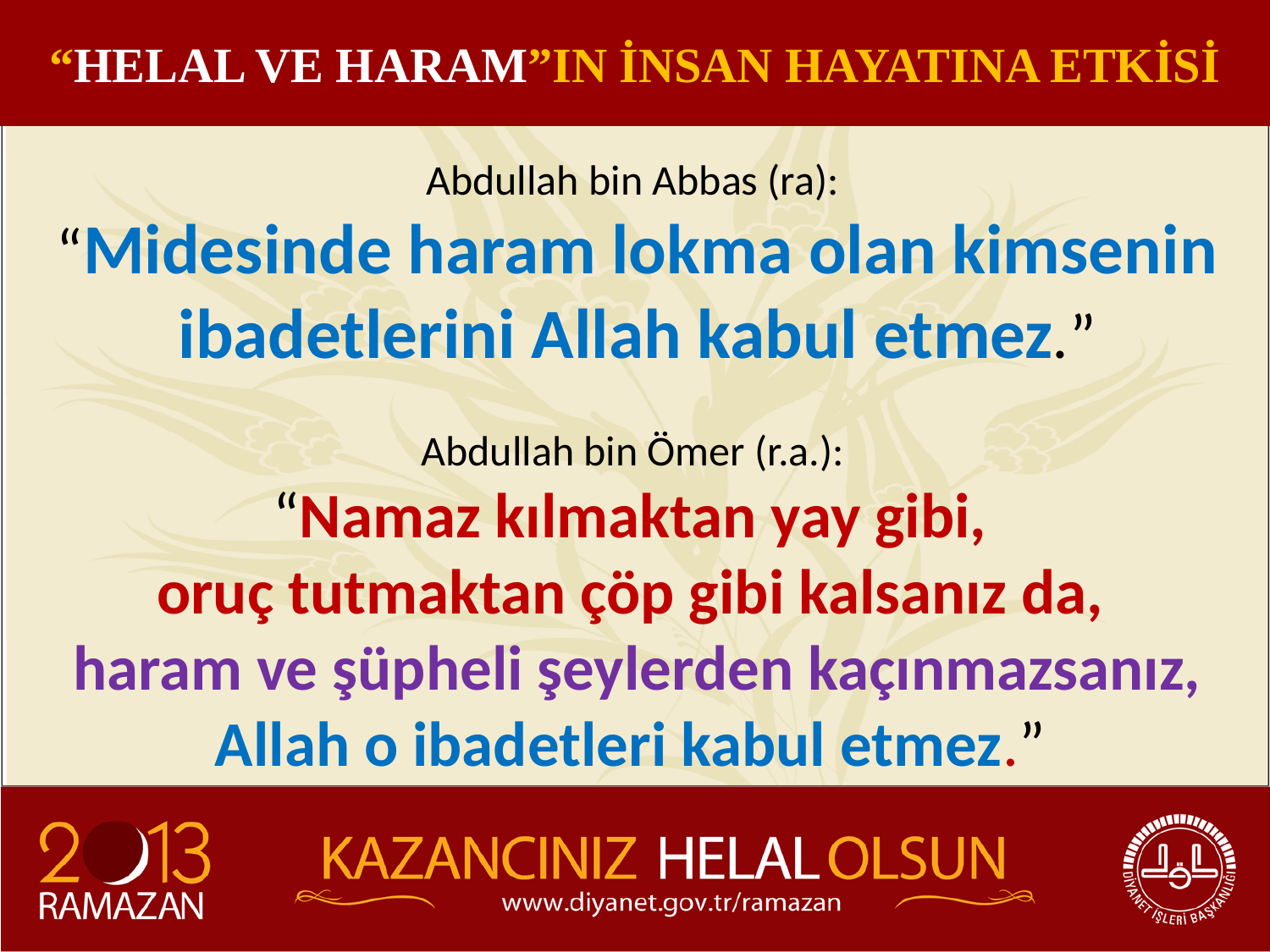

“HELAL VE HARAM”IN İNSAN HAYATINA ETKİSİ
Abdullah bin Abbas (ra):
“Midesinde haram lokma olan kimsenin ibadetlerini Allah kabul etmez.”

Abdullah bin Ömer (r.a.):
“Namaz kılmaktan yay gibi,
oruç tutmaktan çöp gibi kalsanız da,
haram ve şüpheli şeylerden kaçınmazsanız, Allah o ibadetleri kabul etmez.”